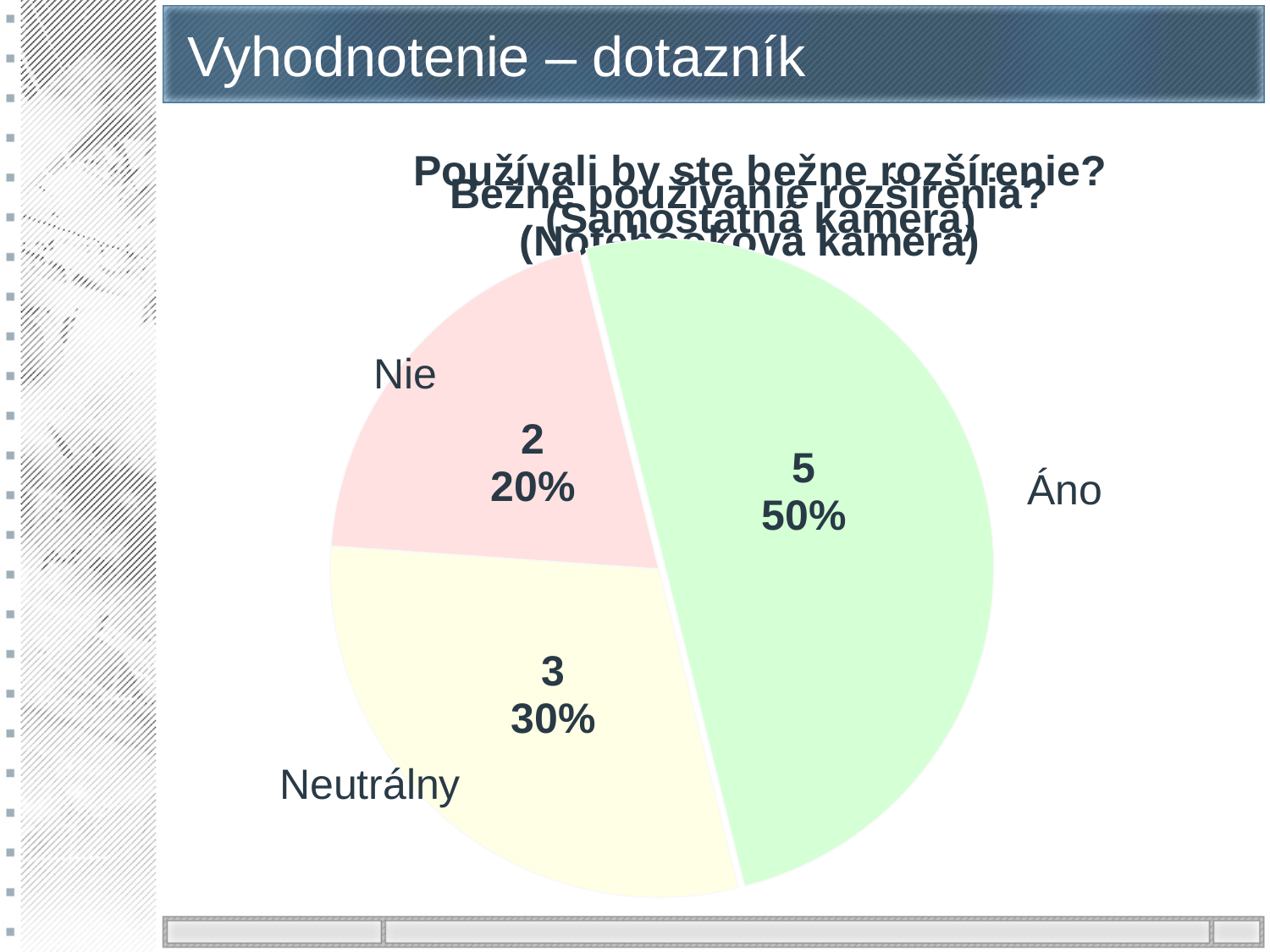

# Vyhodnotenie – dotazník

### Chart: Používali by ste bežne rozšírenie?
(Samostatná kamera)

| Category |  |
|---|---|
| Neprekážalo | 5.0 |
| Neutrálny | 3.0 |
| Prekážalo | 2.0 |

### Chart: Bežné používanie rozšírenia?
(Notebooková kamera)

| Category |
|---|
Nie
Áno
Neutrálny